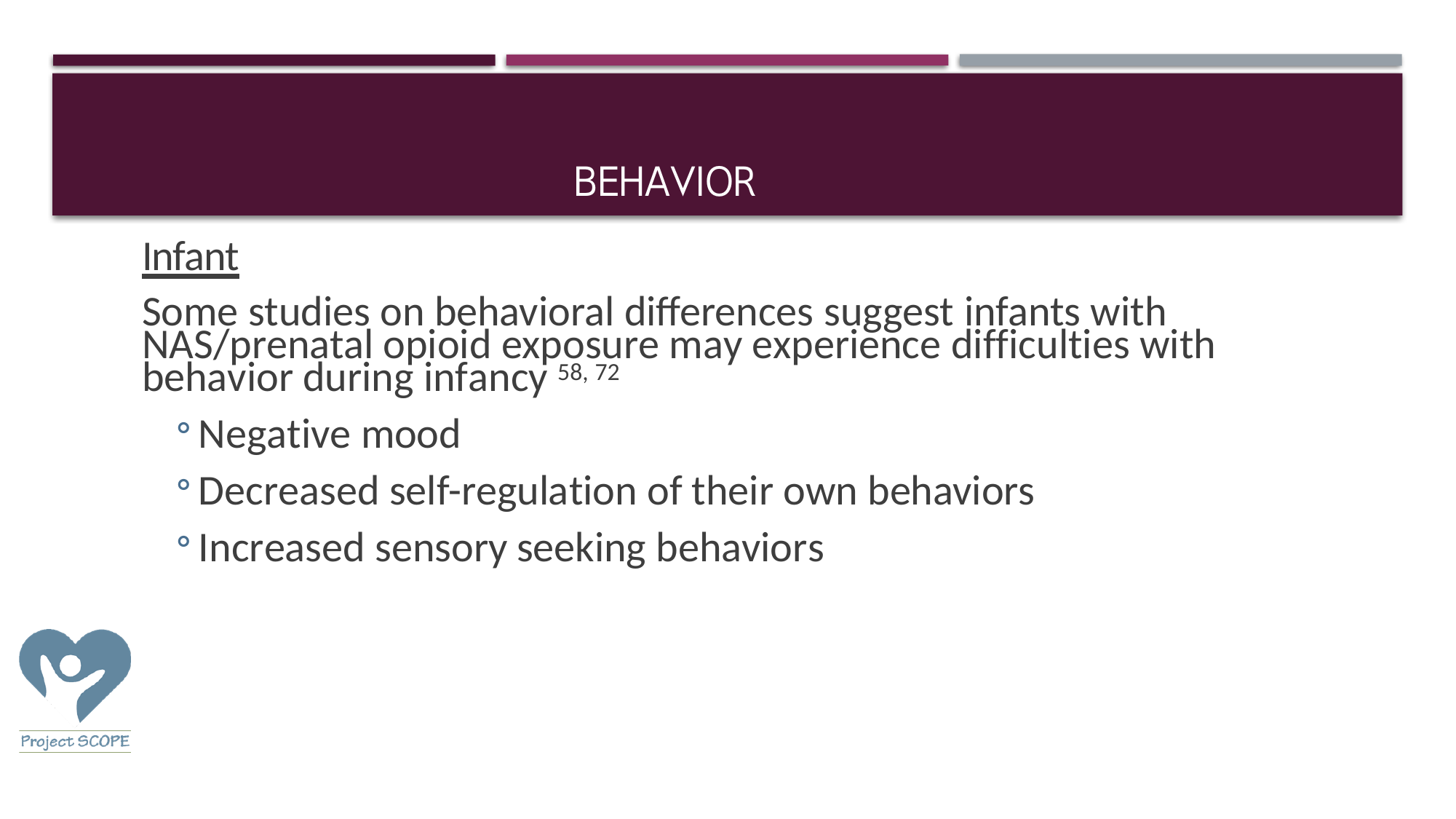

# Behavior
Infant
Some studies on behavioral differences suggest infants with NAS/prenatal opioid exposure may experience difficulties with behavior during infancy 58, 72
Negative mood
Decreased self-regulation of their own behaviors
Increased sensory seeking behaviors

11